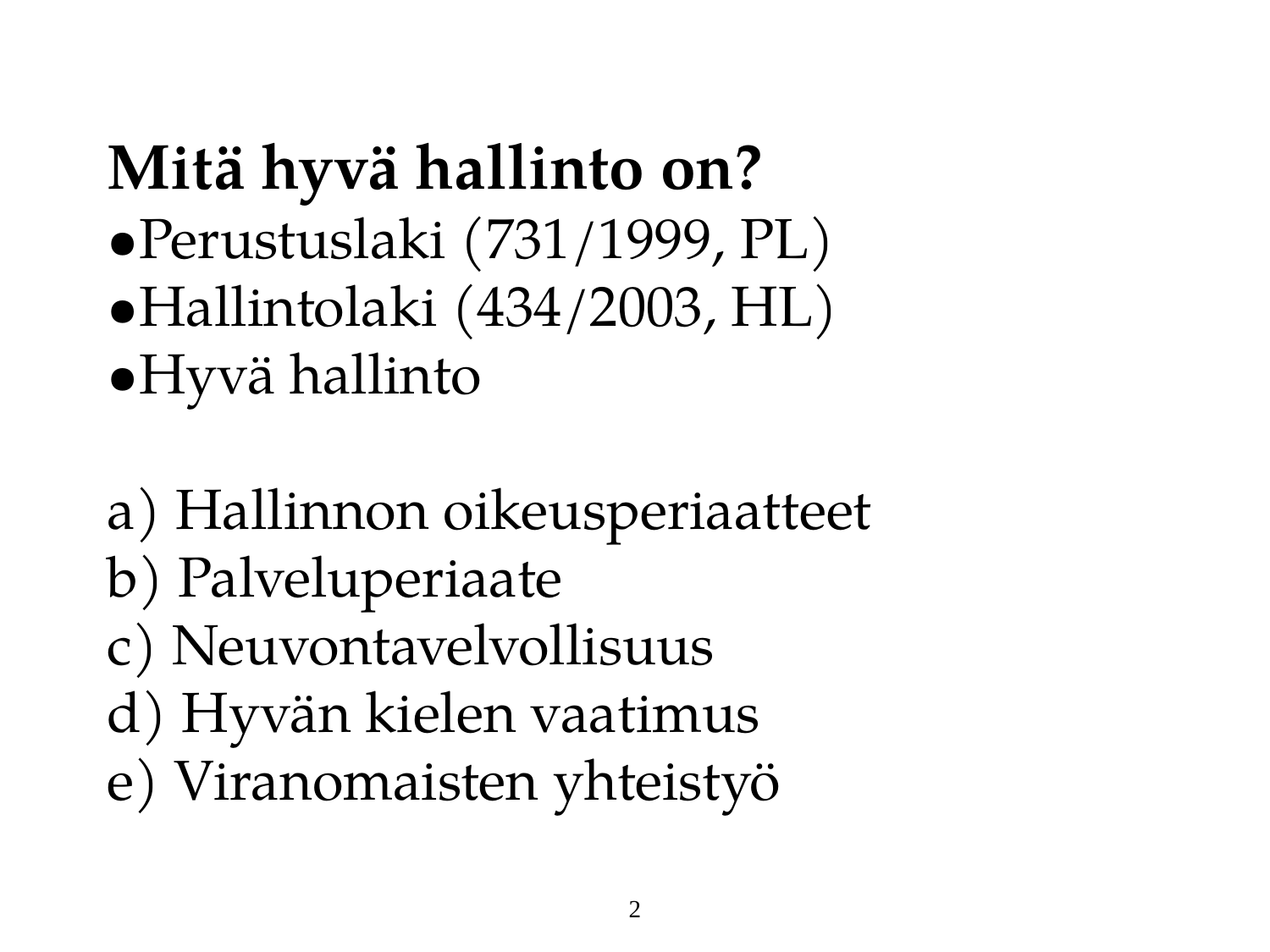

Mitä hyvä hallinto on?
•Perustuslaki (731/1999, PL)
•Hallintolaki (434/2003, HL)
•Hyvä hallinto

a) Hallinnon oikeusperiaatteet
b) Palveluperiaate
c) Neuvontavelvollisuus
d) Hyvän kielen vaatimus
e) Viranomaisten yhteistyö
2